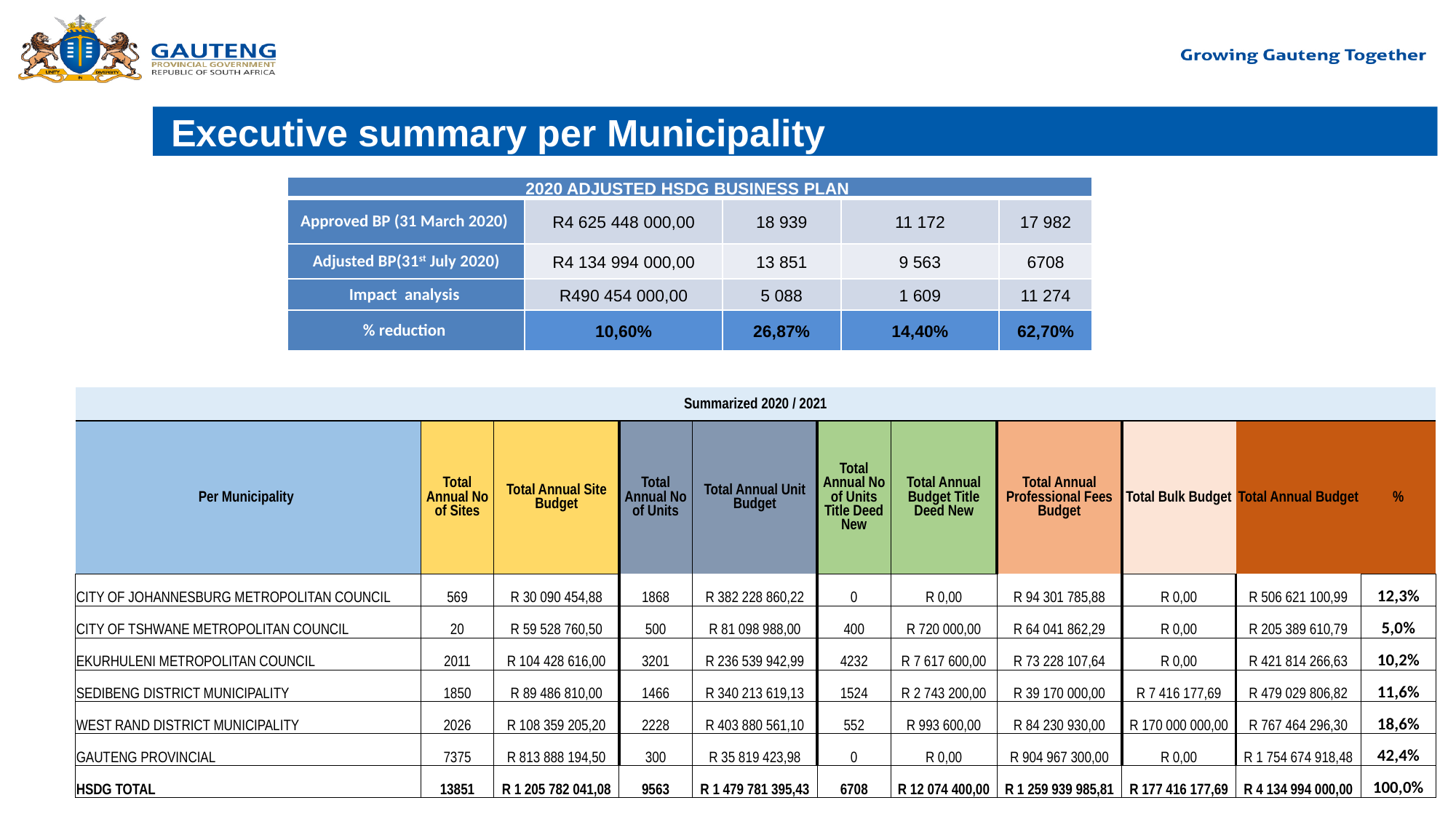

# Executive summary per Municipality
| 2020 ADJUSTED HSDG BUSINESS PLAN |  |  |  |  |
| --- | --- | --- | --- | --- |
| Approved BP (31 March 2020) | R4 625 448 000,00 | 18 939 | 11 172 | 17 982 |
| Adjusted BP(31st July 2020) | R4 134 994 000,00 | 13 851 | 9 563 | 6708 |
| Impact analysis | R490 454 000,00 | 5 088 | 1 609 | 11 274 |
| % reduction | 10,60% | 26,87% | 14,40% | 62,70% |
| Summarized 2020 / 2021 |  |  |  |  |  |  |  |  |  |  |
| --- | --- | --- | --- | --- | --- | --- | --- | --- | --- | --- |
| Per Municipality | Total Annual No of Sites | Total Annual Site Budget | Total Annual No of Units | Total Annual Unit Budget | Total Annual No of Units Title Deed New | Total Annual Budget Title Deed New | Total Annual Professional Fees Budget | Total Bulk Budget | Total Annual Budget | % |
| CITY OF JOHANNESBURG METROPOLITAN COUNCIL | 569 | R 30 090 454,88 | 1868 | R 382 228 860,22 | 0 | R 0,00 | R 94 301 785,88 | R 0,00 | R 506 621 100,99 | 12,3% |
| CITY OF TSHWANE METROPOLITAN COUNCIL | 20 | R 59 528 760,50 | 500 | R 81 098 988,00 | 400 | R 720 000,00 | R 64 041 862,29 | R 0,00 | R 205 389 610,79 | 5,0% |
| EKURHULENI METROPOLITAN COUNCIL | 2011 | R 104 428 616,00 | 3201 | R 236 539 942,99 | 4232 | R 7 617 600,00 | R 73 228 107,64 | R 0,00 | R 421 814 266,63 | 10,2% |
| SEDIBENG DISTRICT MUNICIPALITY | 1850 | R 89 486 810,00 | 1466 | R 340 213 619,13 | 1524 | R 2 743 200,00 | R 39 170 000,00 | R 7 416 177,69 | R 479 029 806,82 | 11,6% |
| WEST RAND DISTRICT MUNICIPALITY | 2026 | R 108 359 205,20 | 2228 | R 403 880 561,10 | 552 | R 993 600,00 | R 84 230 930,00 | R 170 000 000,00 | R 767 464 296,30 | 18,6% |
| GAUTENG PROVINCIAL | 7375 | R 813 888 194,50 | 300 | R 35 819 423,98 | 0 | R 0,00 | R 904 967 300,00 | R 0,00 | R 1 754 674 918,48 | 42,4% |
| HSDG TOTAL | 13851 | R 1 205 782 041,08 | 9563 | R 1 479 781 395,43 | 6708 | R 12 074 400,00 | R 1 259 939 985,81 | R 177 416 177,69 | R 4 134 994 000,00 | 100,0% |